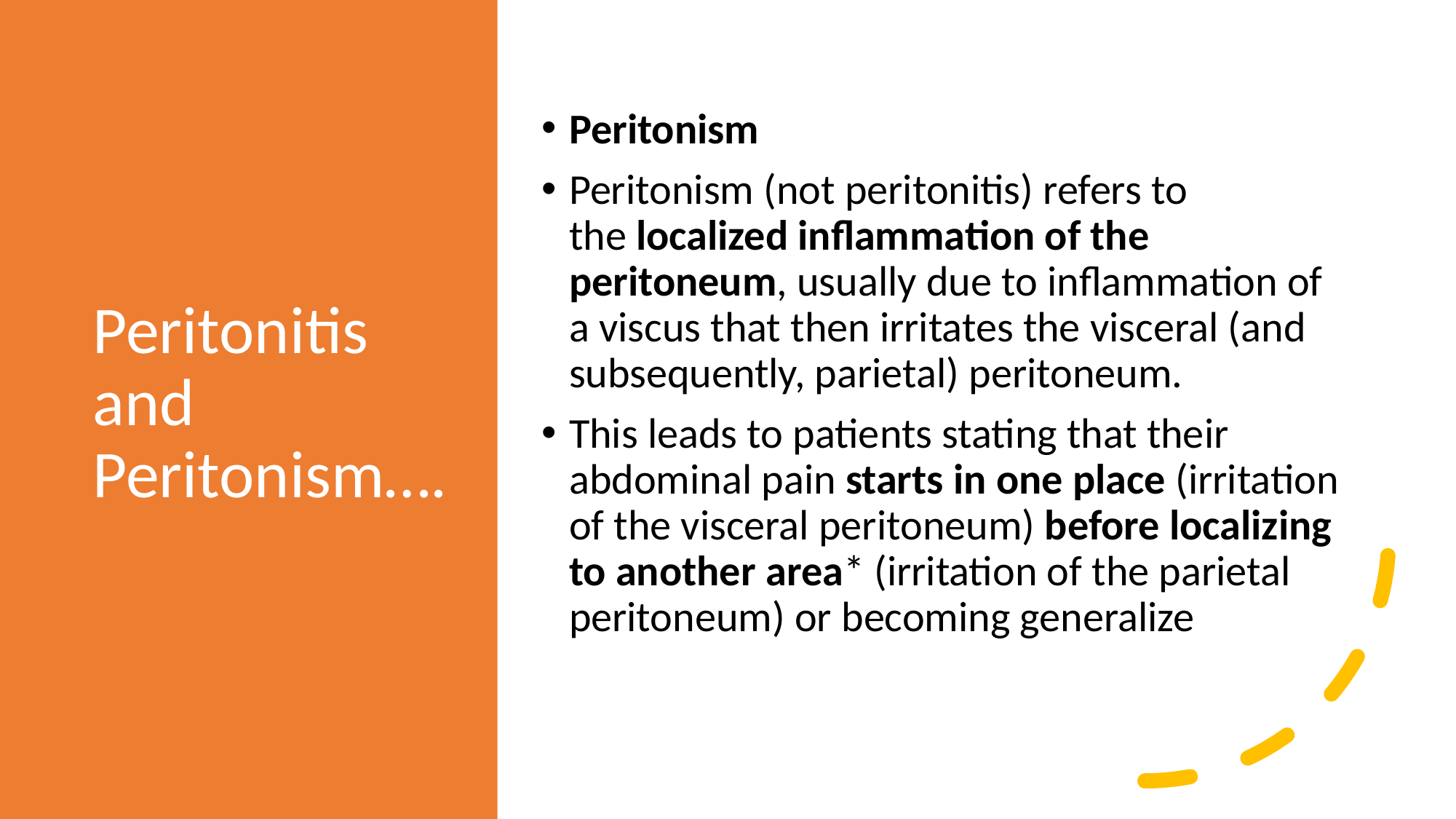

# Peritonitis and Peritonism….
Peritonism
Peritonism (not peritonitis) refers to the localized inflammation of the peritoneum, usually due to inflammation of a viscus that then irritates the visceral (and subsequently, parietal) peritoneum.
This leads to patients stating that their abdominal pain starts in one place (irritation of the visceral peritoneum) before localizing to another area* (irritation of the parietal peritoneum) or becoming generalize